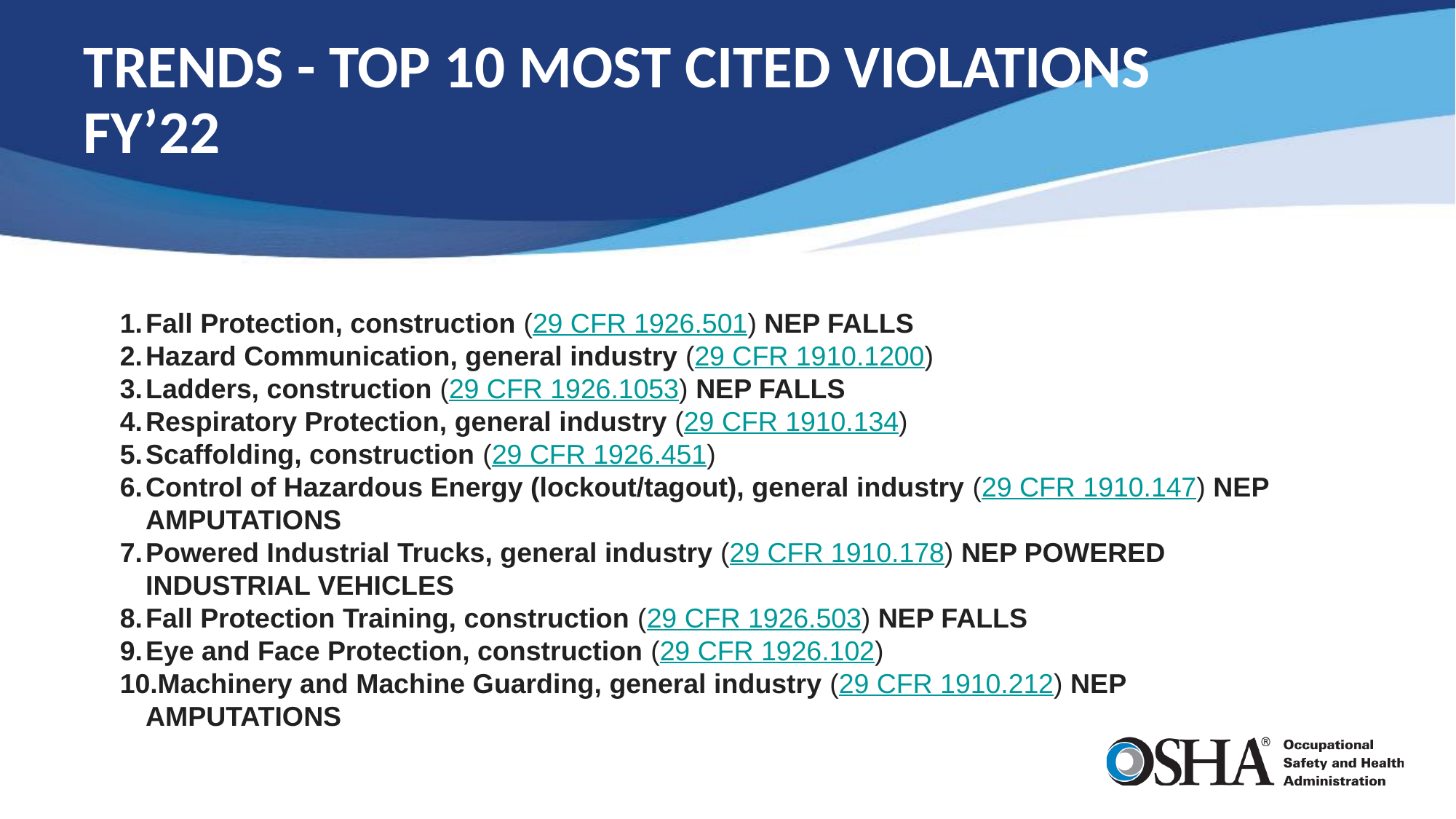

# TRENDS - TOP 10 MOST CITED VIOLATIONS FY’22
Fall Protection, construction (29 CFR 1926.501) NEP FALLS
Hazard Communication, general industry (29 CFR 1910.1200)
Ladders, construction (29 CFR 1926.1053) NEP FALLS
Respiratory Protection, general industry (29 CFR 1910.134)
Scaffolding, construction (29 CFR 1926.451)
Control of Hazardous Energy (lockout/tagout), general industry (29 CFR 1910.147) NEP AMPUTATIONS
Powered Industrial Trucks, general industry (29 CFR 1910.178) NEP POWERED INDUSTRIAL VEHICLES
Fall Protection Training, construction (29 CFR 1926.503) NEP FALLS
Eye and Face Protection, construction (29 CFR 1926.102)
Machinery and Machine Guarding, general industry (29 CFR 1910.212) NEP AMPUTATIONS